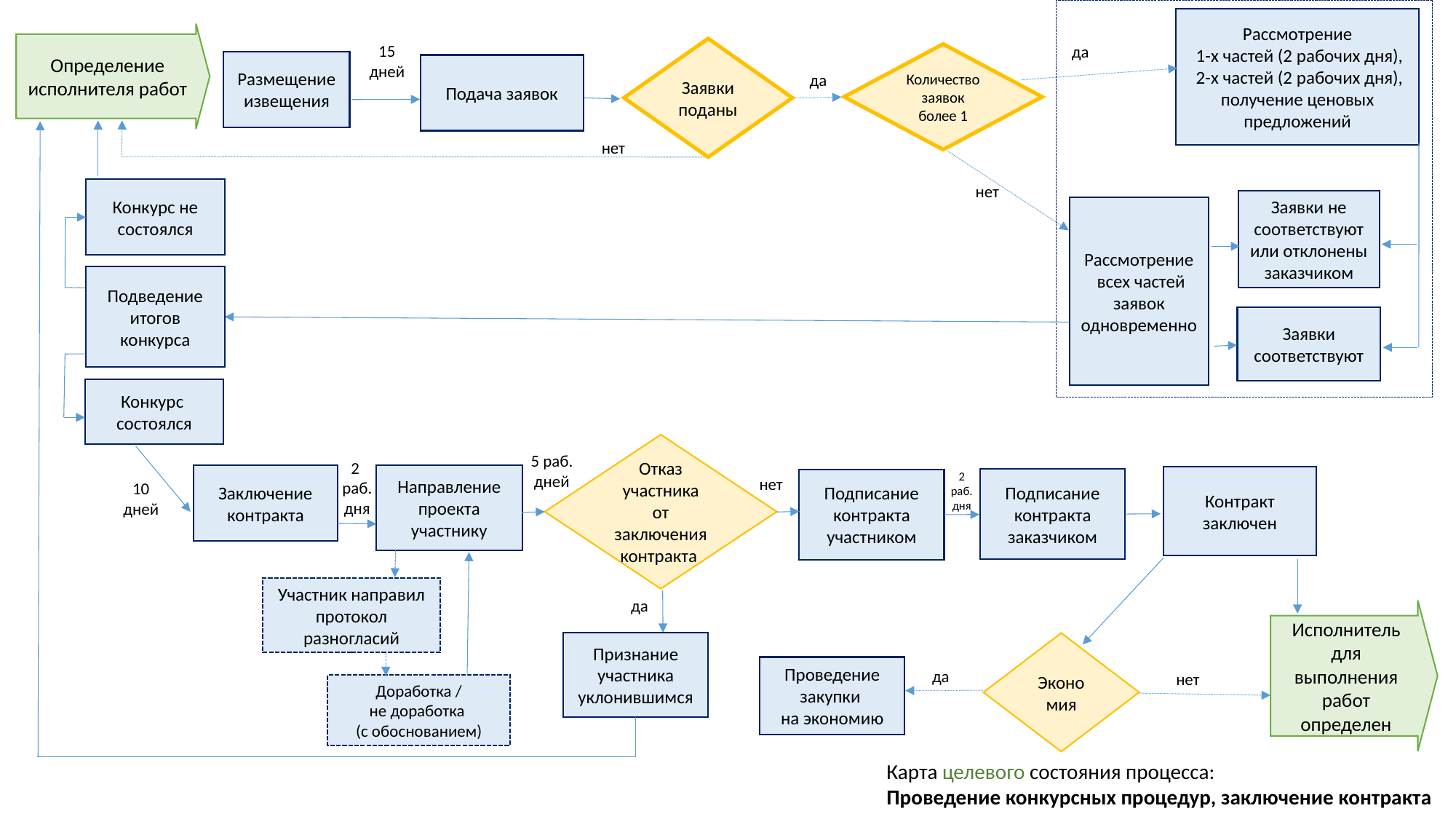

Рассмотрение
 1-х частей (2 рабочих дня),
 2-х частей (2 рабочих дня), получение ценовых предложений
Определение исполнителя работ
да
Заявки поданы
15 дней
Количество заявок более 1
Размещение извещения
Подача заявок
да
нет
нет
Конкурс не состоялся
Заявки не соответствуют или отклонены заказчиком
Рассмотрение
 всех частей заявок одновременно
Подведение итогов конкурса
Заявки соответствуют
Конкурс  состоялся
Отказ участника от заключения контракта
5 раб. дней
2
раб.
дня
нет
Заключение контракта
Направление проекта участнику
Контракт заключен
Подписание контракта заказчиком
Подписание контракта участником
2 раб. дня
10 дней
Участник направил протокол разногласий
да
Исполнитель для выполнения работ определен
Признание участника уклонившимся
Экономия
Проведение закупки
на экономию
да
нет
Доработка /
не доработка
(с обоснованием)
Карта целевого состояния процесса:
Проведение конкурсных процедур, заключение контракта